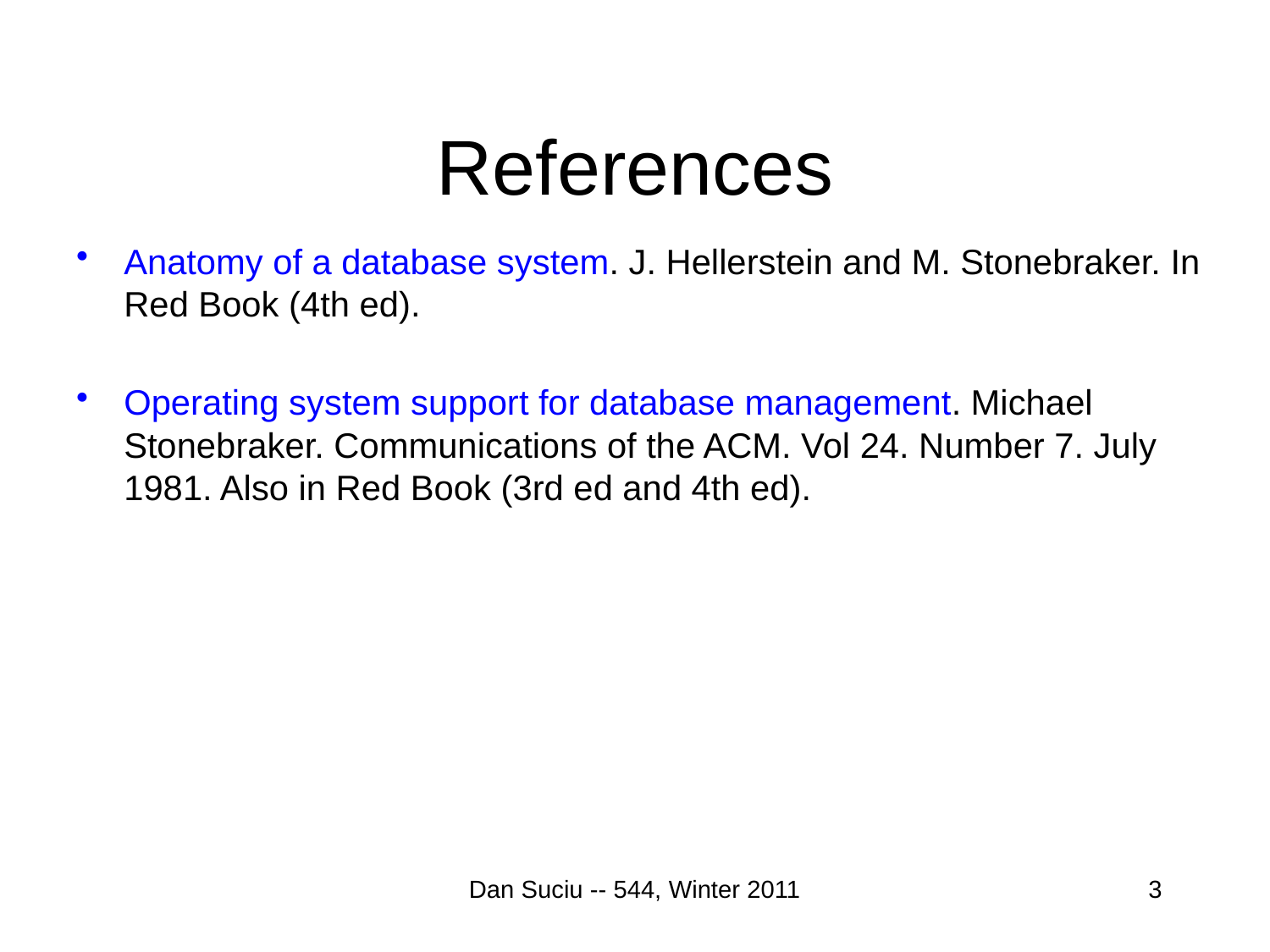

# References
Anatomy of a database system. J. Hellerstein and M. Stonebraker. In Red Book (4th ed).

Operating system support for database management. Michael Stonebraker. Communications of the ACM. Vol 24. Number 7. July 1981. Also in Red Book (3rd ed and 4th ed).
Dan Suciu -- 544, Winter 2011
3